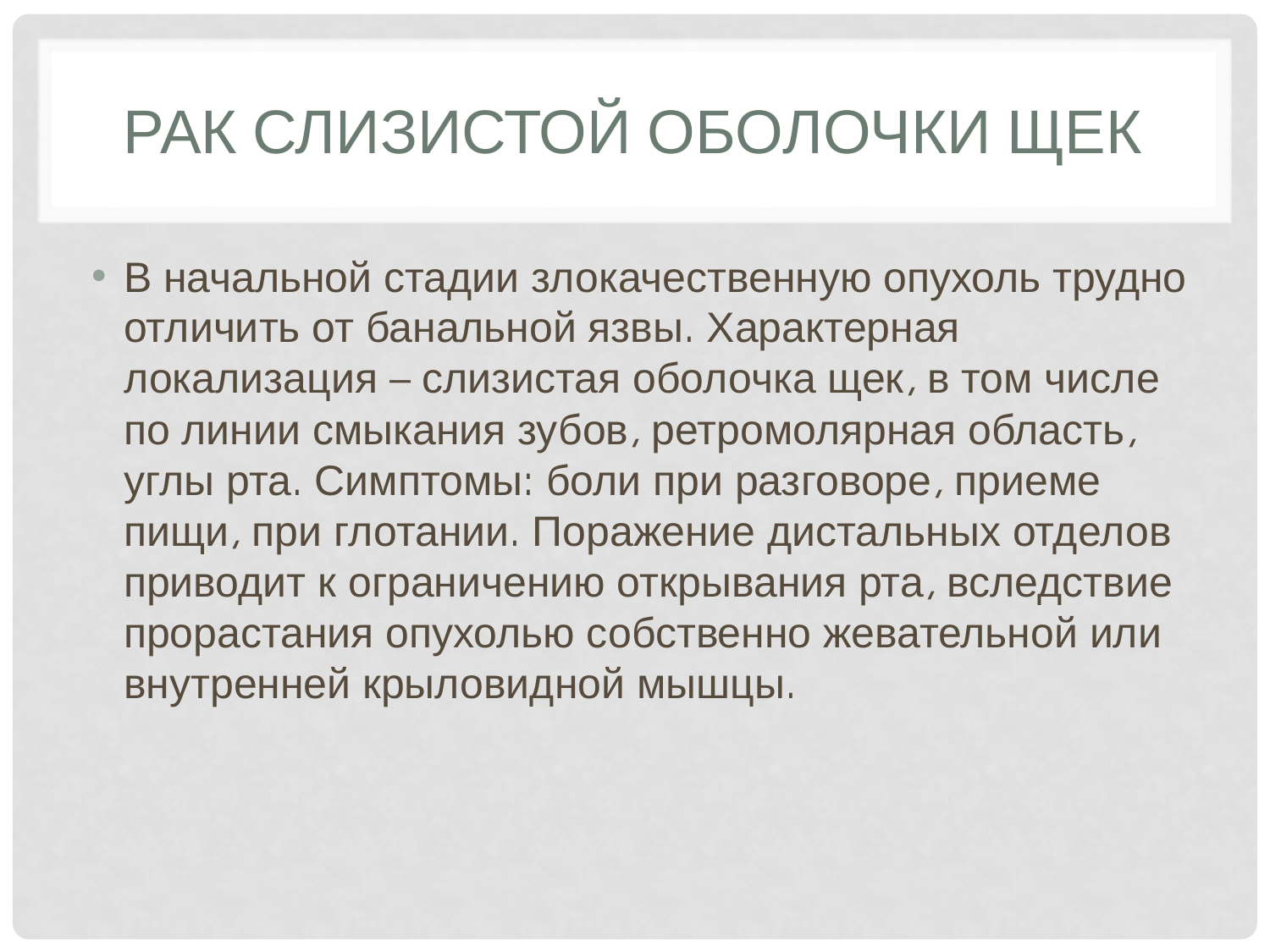

# РАК СЛИЗИСТОЙ ОБОЛОЧКИ ЩЕК
В начальной стадии злокачественную опухоль трудно отличить от банальной язвы. Характерная локализация – слизистая оболочка щек, в том числе по линии смыкания зубов, ретромолярная область, углы рта. Симптомы: боли при разговоре, приеме пищи, при глотании. Поражение дистальных отделов приводит к ограничению открывания рта, вследствие прорастания опухолью собственно жевательной или внутренней крыловидной мышцы.